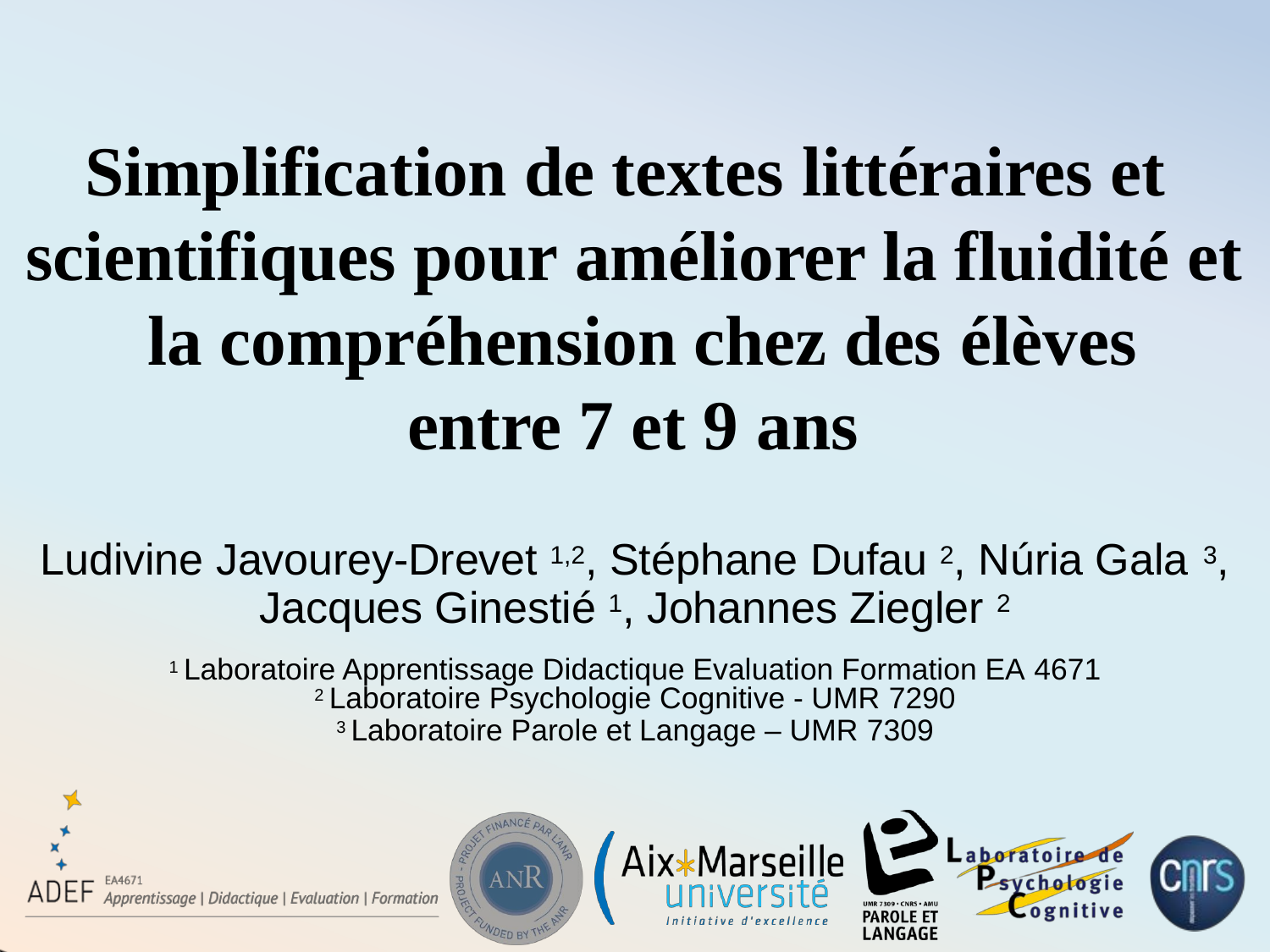

# Simplification de textes littéraires et  scientifiques pour améliorer la fluidité et  la compréhension chez des élèves
entre 7 et 9 ans
Ludivine Javourey-Drevet 1,2, Stéphane Dufau 2, Núria Gala 3,
Jacques Ginestié 1, Johannes Ziegler 2
1 Laboratoire Apprentissage Didactique Evaluation Formation EA 4671
2 Laboratoire Psychologie Cognitive - UMR 7290
3 Laboratoire Parole et Langage – UMR 7309